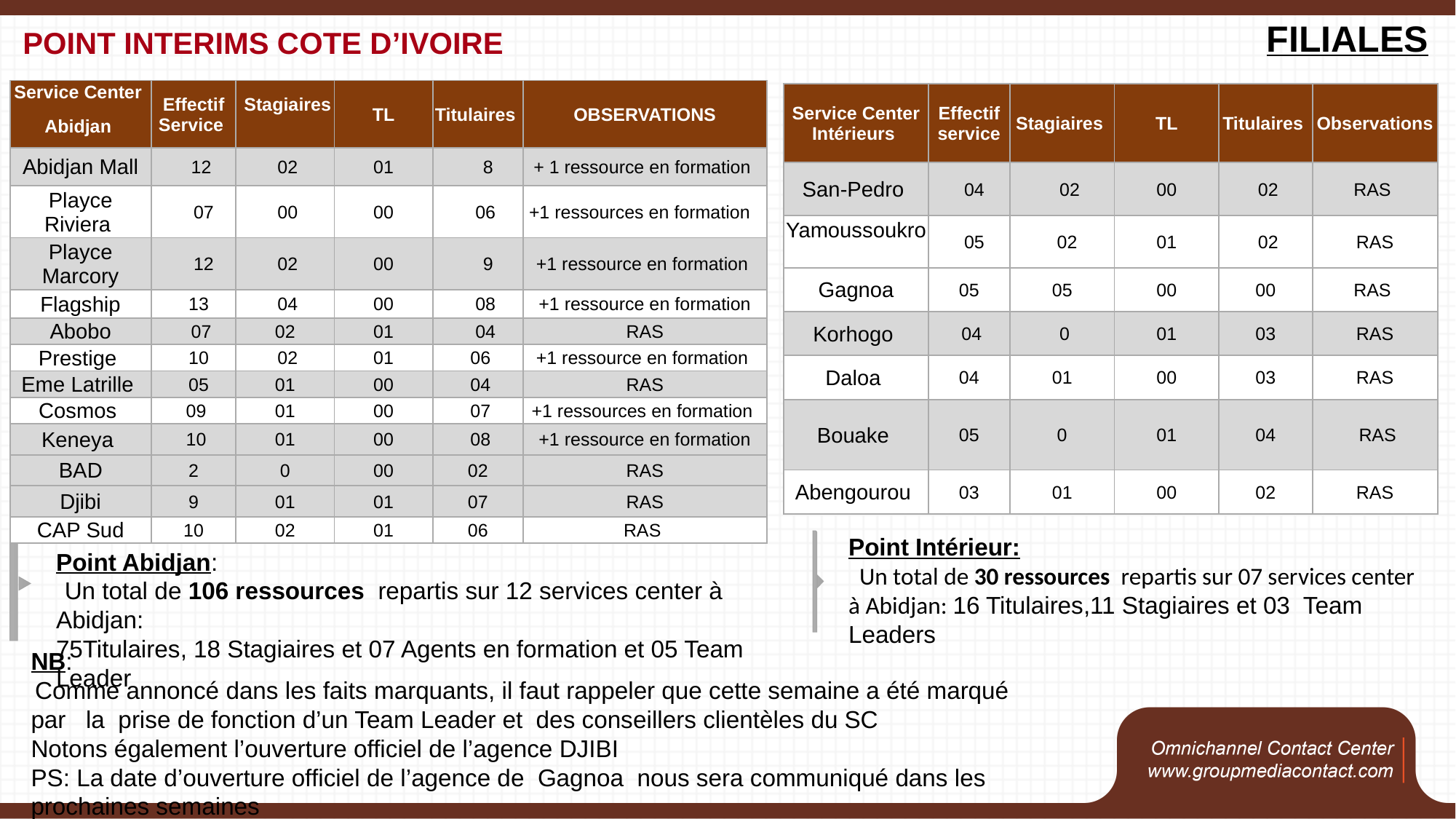

FILIALES
Point interims cote d’ivoire
| Service Center | Effectif Service | Stagiaires | TL | Titulaires | OBSERVATIONS |
| --- | --- | --- | --- | --- | --- |
| Abidjan |  |  |  |  |  |
| Abidjan Mall | 12 | 02 | 01 | 8 | + 1 ressource en formation |
| Playce Riviera | 07 | 00 | 00 | 06 | +1 ressources en formation |
| Playce Marcory | 12 | 02 | 00 | 9 | +1 ressource en formation |
| Flagship | 13 | 04 | 00 | 08 | +1 ressource en formation |
| Abobo | 07 | 02 | 01 | 04 | RAS |
| Prestige | 10 | 02 | 01 | 06 | +1 ressource en formation |
| Eme Latrille | 05 | 01 | 00 | 04 | RAS |
| Cosmos | 09 | 01 | 00 | 07 | +1 ressources en formation |
| Keneya | 10 | 01 | 00 | 08 | +1 ressource en formation |
| BAD | 2 | 0 | 00 | 02 | RAS |
| Djibi | 9 | 01 | 01 | 07 | RAS |
| CAP Sud | 10 | 02 | 01 | 06 | RAS |
| Service Center Intérieurs | Effectif service | Stagiaires | TL | Titulaires | Observations |
| --- | --- | --- | --- | --- | --- |
| San-Pedro | 04 | 02 | 00 | 02 | RAS |
| Yamoussoukro | 05 | 02 | 01 | 02 | RAS |
| Gagnoa | 05 | 05 | 00 | 00 | RAS |
| Korhogo | 04 | 0 | 01 | 03 | RAS |
| Daloa | 04 | 01 | 00 | 03 | RAS |
| Bouake | 05 | 0 | 01 | 04 | RAS |
| Abengourou | 03 | 01 | 00 | 02 | RAS |
Point Intérieur:
  Un total de 30 ressources  repartis sur 07 services center à Abidjan: 16 Titulaires,11 Stagiaires et 03  Team Leaders
Point Abidjan:
  Un total de 106 ressources  repartis sur 12 services center à Abidjan:
75Titulaires, 18 Stagiaires et 07 Agents en formation et 05 Team Leader

NB:
 Comme annoncé dans les faits marquants, il faut rappeler que cette semaine a été marqué par   la  prise de fonction d’un Team Leader et  des conseillers clientèles du SC
Notons également l’ouverture officiel de l’agence DJIBI
PS: La date d’ouverture officiel de l’agence de  Gagnoa  nous sera communiqué dans les prochaines semaines